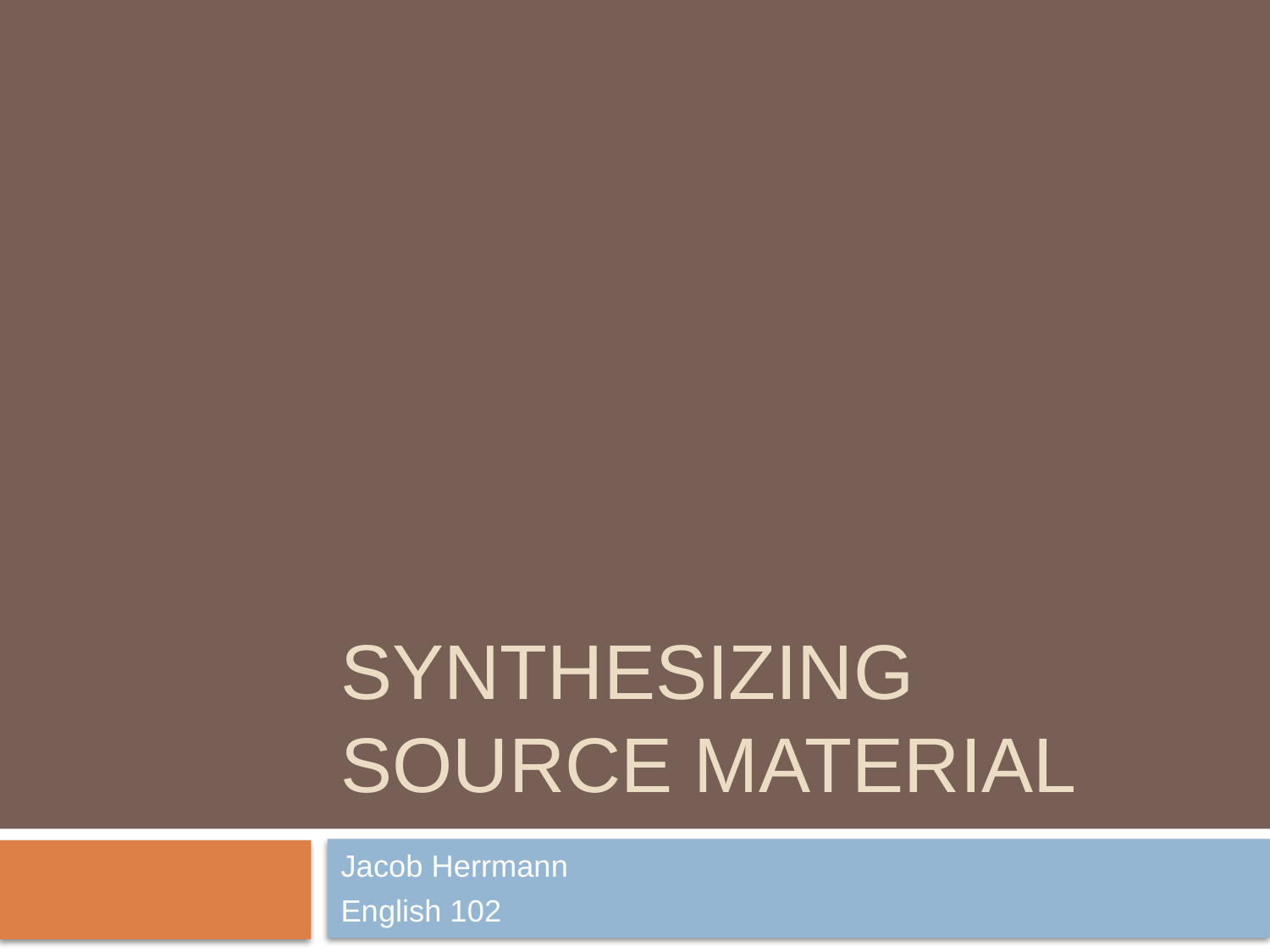

# Synthesizing Source Material
Jacob Herrmann
English 102